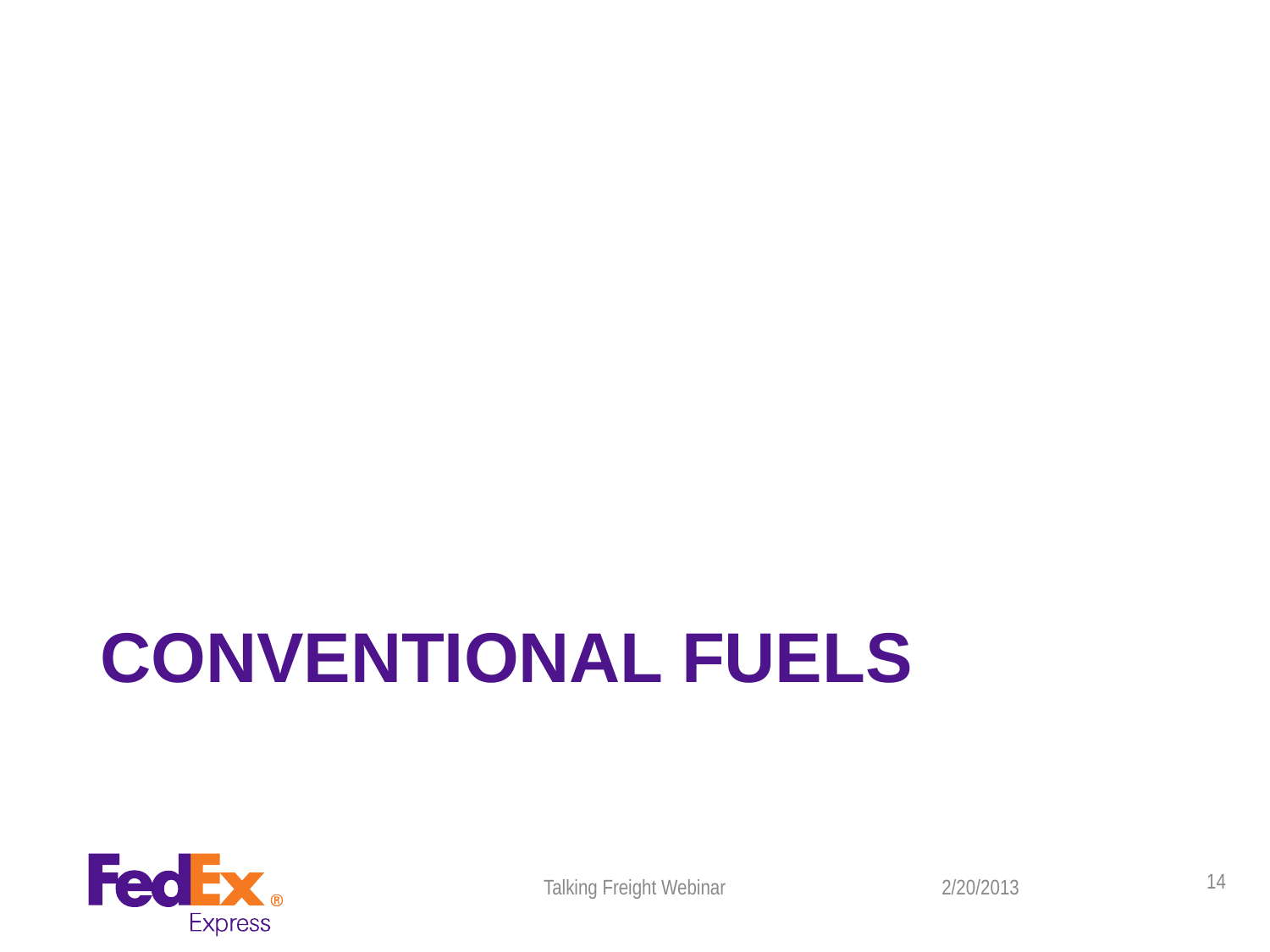

# Conventional fuels
Talking Freight Webinar
2/20/2013
14